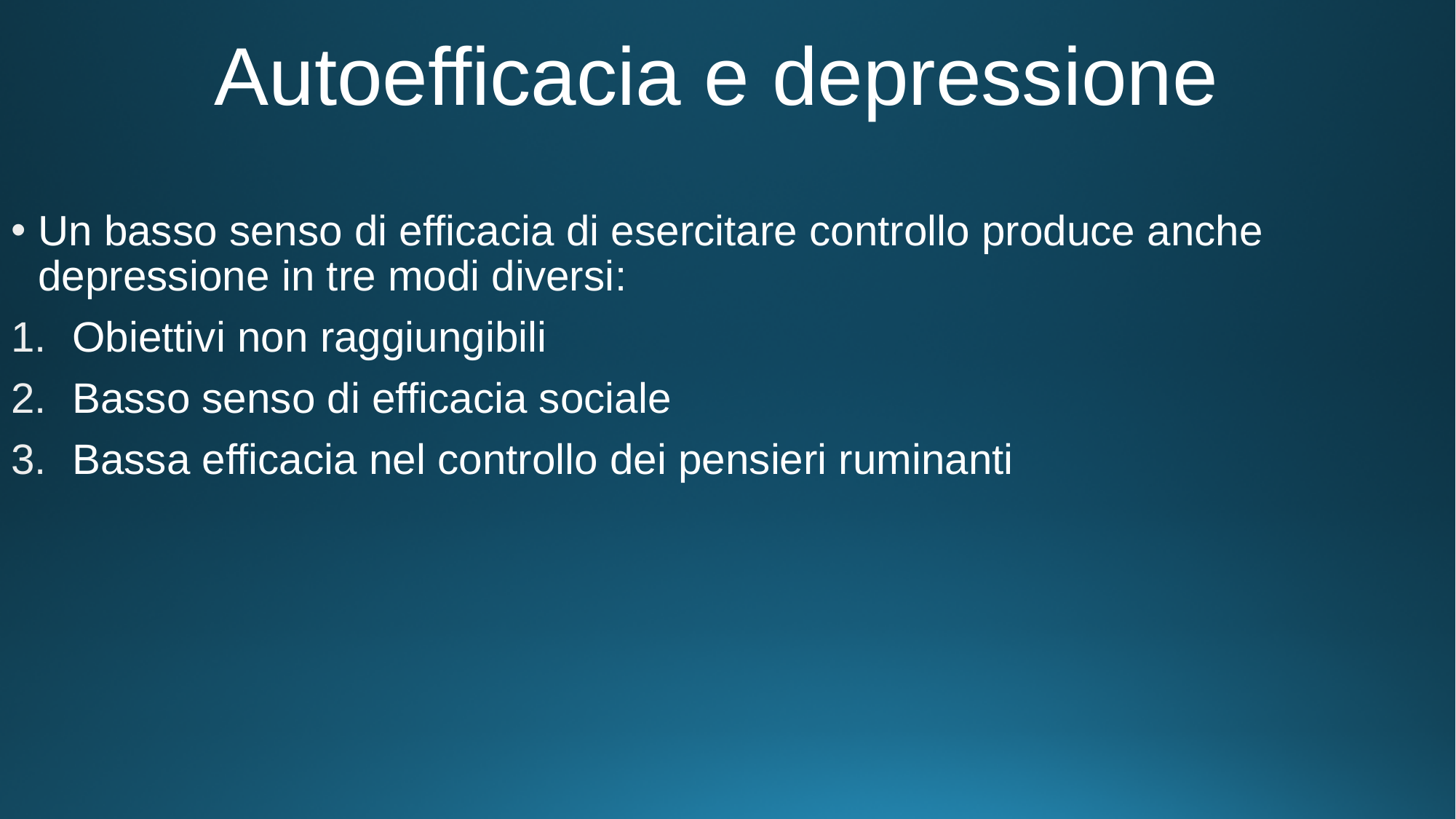

# Autoefficacia e depressione
Un basso senso di efficacia di esercitare controllo produce anche depressione in tre modi diversi:
Obiettivi non raggiungibili
Basso senso di efficacia sociale
Bassa efficacia nel controllo dei pensieri ruminanti